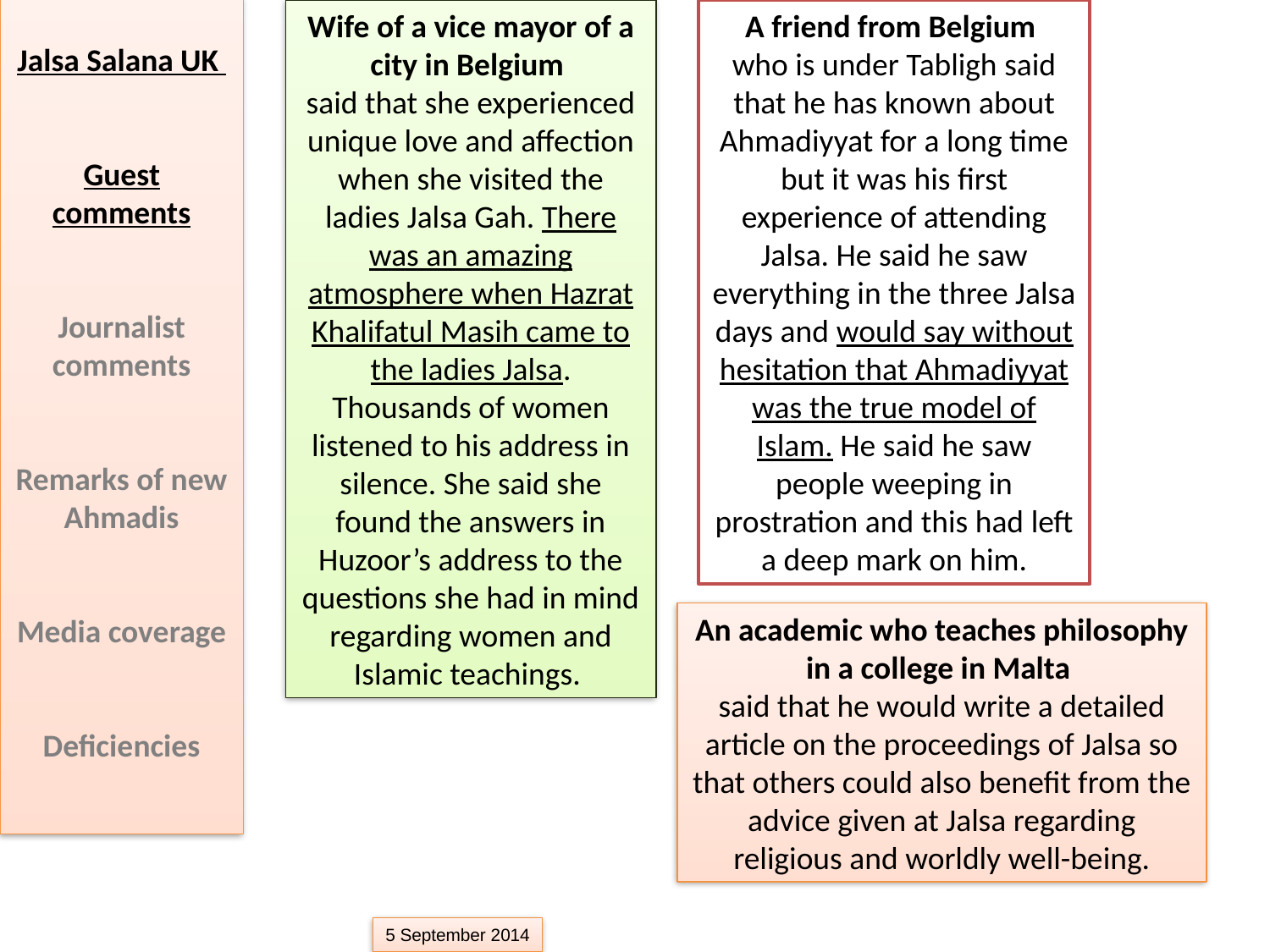

Wife of a vice mayor of a city in Belgium
said that she experienced unique love and affection when she visited the ladies Jalsa Gah. There was an amazing atmosphere when Hazrat Khalifatul Masih came to the ladies Jalsa. Thousands of women listened to his address in silence. She said she found the answers in Huzoor’s address to the questions she had in mind regarding women and Islamic teachings.
A friend from Belgium
who is under Tabligh said that he has known about Ahmadiyyat for a long time but it was his first experience of attending Jalsa. He said he saw everything in the three Jalsa days and would say without hesitation that Ahmadiyyat was the true model of Islam. He said he saw people weeping in prostration and this had left a deep mark on him.

Jalsa Salana UK

Guest comments

Journalist comments

Remarks of new Ahmadis

Media coverage

Deficiencies

An academic who teaches philosophy in a college in Malta
said that he would write a detailed article on the proceedings of Jalsa so that others could also benefit from the advice given at Jalsa regarding religious and worldly well-being.
5 September 2014